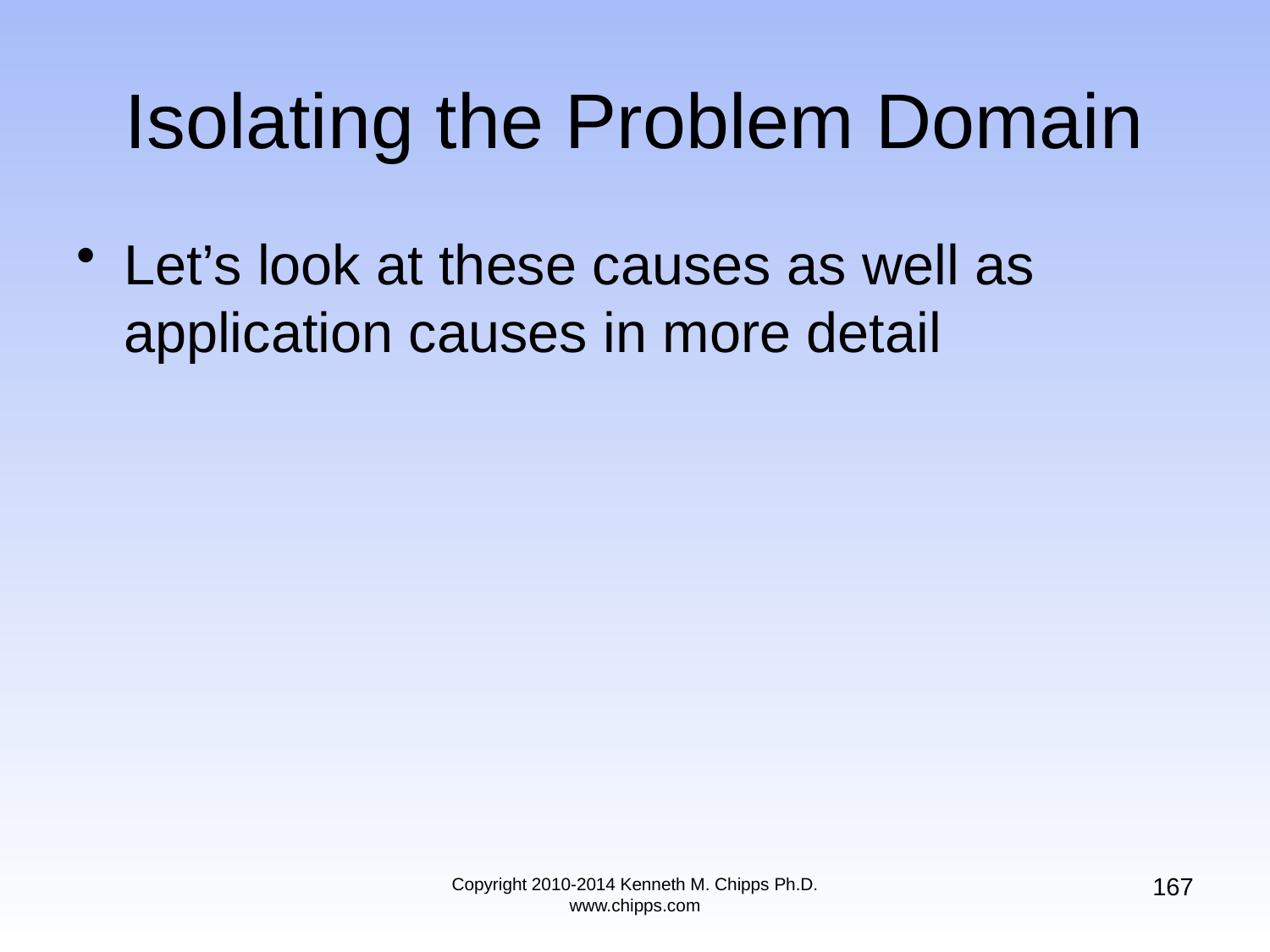

# Isolating the Problem Domain
Let’s look at these causes as well as application causes in more detail
167
Copyright 2010-2014 Kenneth M. Chipps Ph.D. www.chipps.com